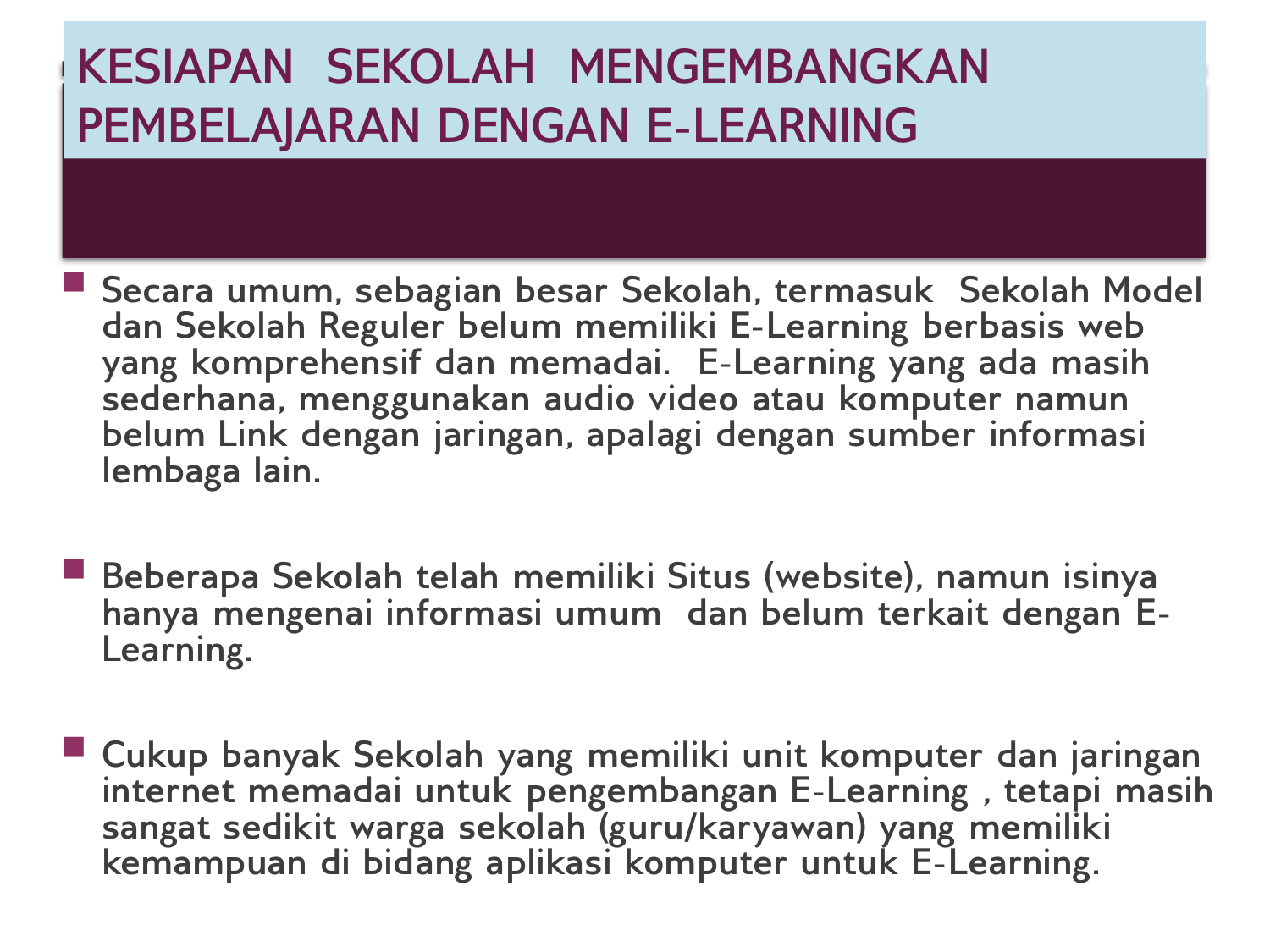

# KESIAPAN  SEKOLAH  MENGEMBANGKAN PEMBELAJARAN DENGAN E-LEARNING
Secara umum, sebagian besar Sekolah, termasuk  Sekolah Model dan Sekolah Reguler belum memiliki E-Learning berbasis web  yang komprehensif dan memadai.  E-Learning yang ada masih sederhana, menggunakan audio video atau komputer namun belum Link dengan jaringan, apalagi dengan sumber informasi lembaga lain.

Beberapa Sekolah telah memiliki Situs (website), namun isinya hanya mengenai informasi umum  dan belum terkait dengan E-Learning.

Cukup banyak Sekolah yang memiliki unit komputer dan jaringan internet memadai untuk pengembangan E-Learning , tetapi masih sangat sedikit warga sekolah (guru/karyawan) yang memiliki kemampuan di bidang aplikasi komputer untuk E-Learning.